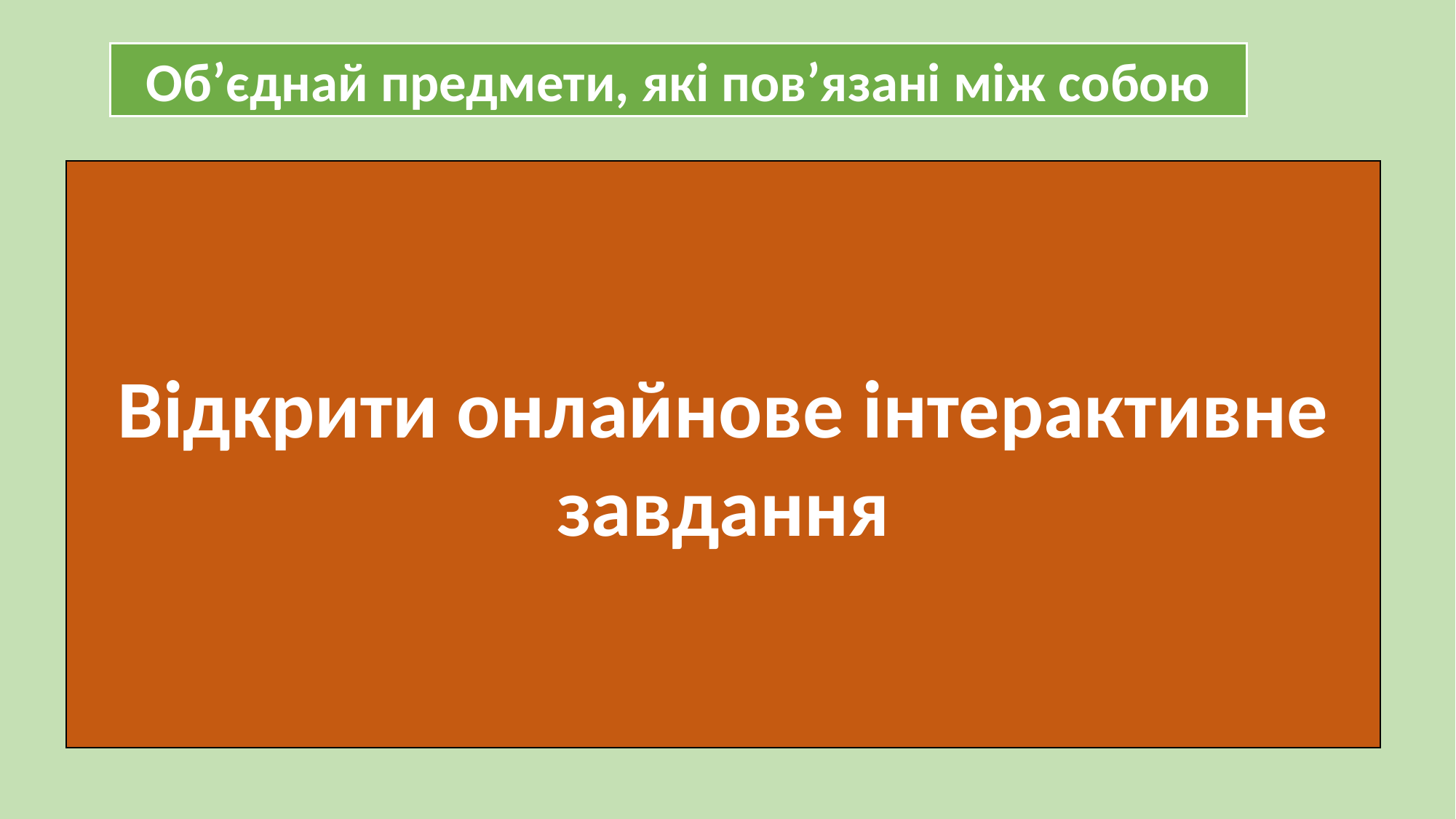

Об’єднай предмети, які пов’язані між собою
Відкрити онлайнове інтерактивне завдання